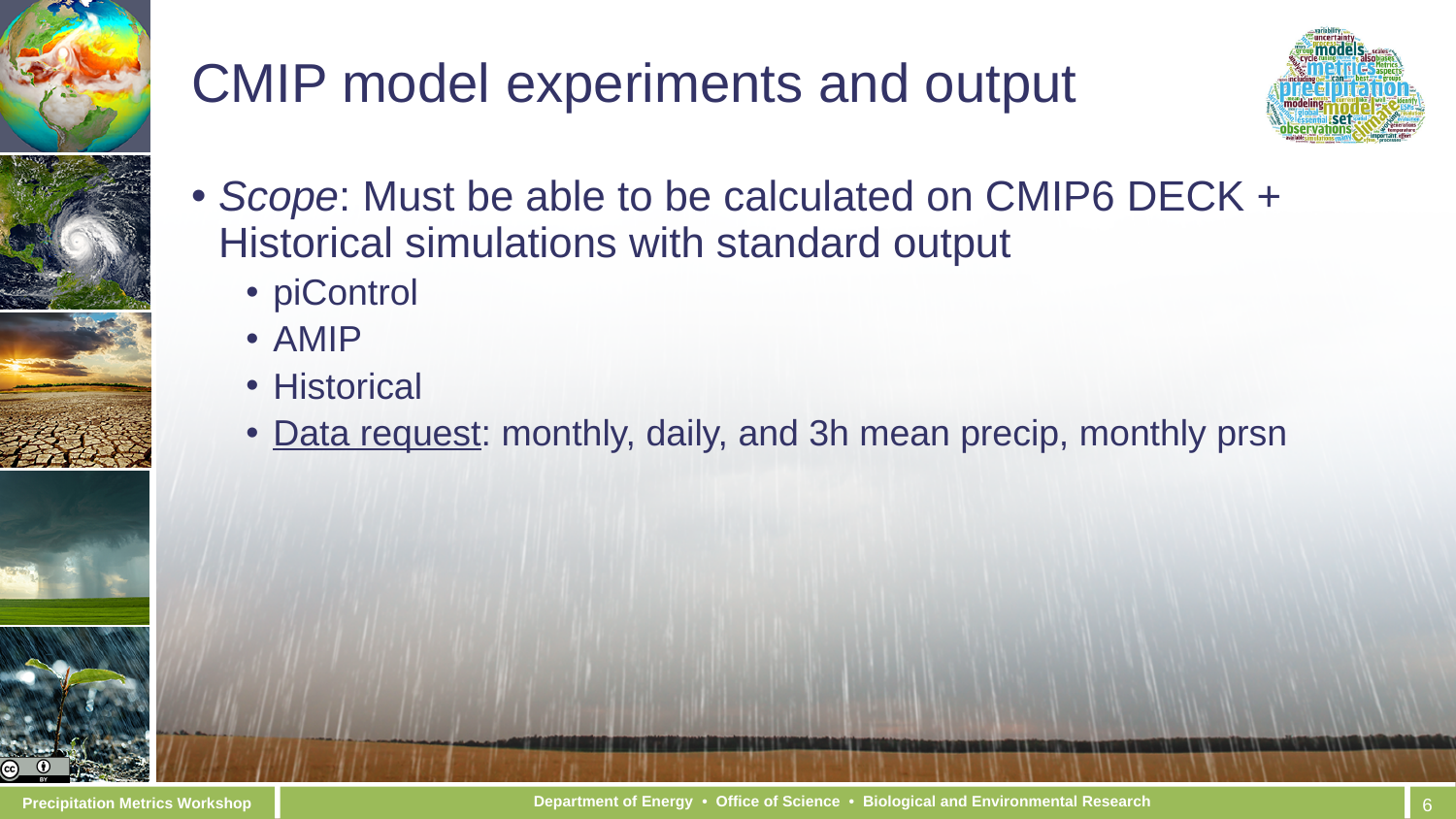

# CMIP model experiments and output
Scope: Must be able to be calculated on CMIP6 DECK + Historical simulations with standard output
piControl
AMIP
Historical
Data request: monthly, daily, and 3h mean precip, monthly prsn
6